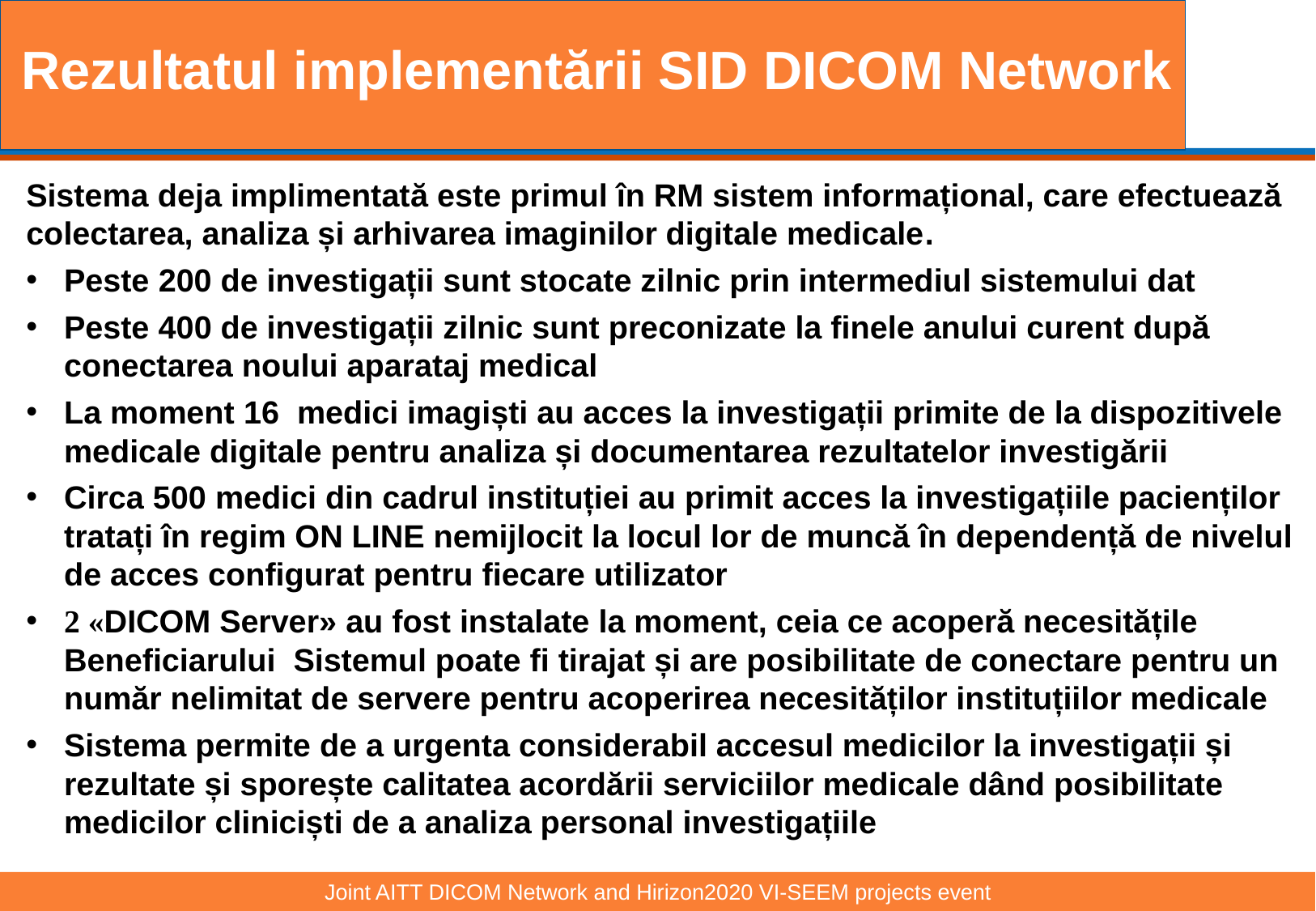

Rezultatul implementării SID DICOM Network
Sistema deja implimentată este primul în RM sistem informațional, care efectuează colectarea, analiza și arhivarea imaginilor digitale medicale.
Peste 200 de investigații sunt stocate zilnic prin intermediul sistemului dat
Peste 400 de investigații zilnic sunt preconizate la finele anului curent după conectarea noului aparataj medical
La moment 16  medici imagiști au acces la investigații primite de la dispozitivele medicale digitale pentru analiza și documentarea rezultatelor investigării
Circa 500 medici din cadrul instituției au primit acces la investigațiile pacienților tratați în regim ON LINE nemijlocit la locul lor de muncă în dependență de nivelul de acces configurat pentru fiecare utilizator
2 «DICOM Server» au fost instalate la moment, ceia ce acoperă necesitățile Beneficiarului  Sistemul poate fi tirajat și are posibilitate de conectare pentru un număr nelimitat de servere pentru acoperirea necesităților instituțiilor medicale
Sistema permite de a urgenta considerabil accesul medicilor la investigații și rezultate și sporește calitatea acordării serviciilor medicale dând posibilitate medicilor cliniciști de a analiza personal investigațiile
Joint AITT DICOM Network and Hirizon2020 VI-SEEM projects event